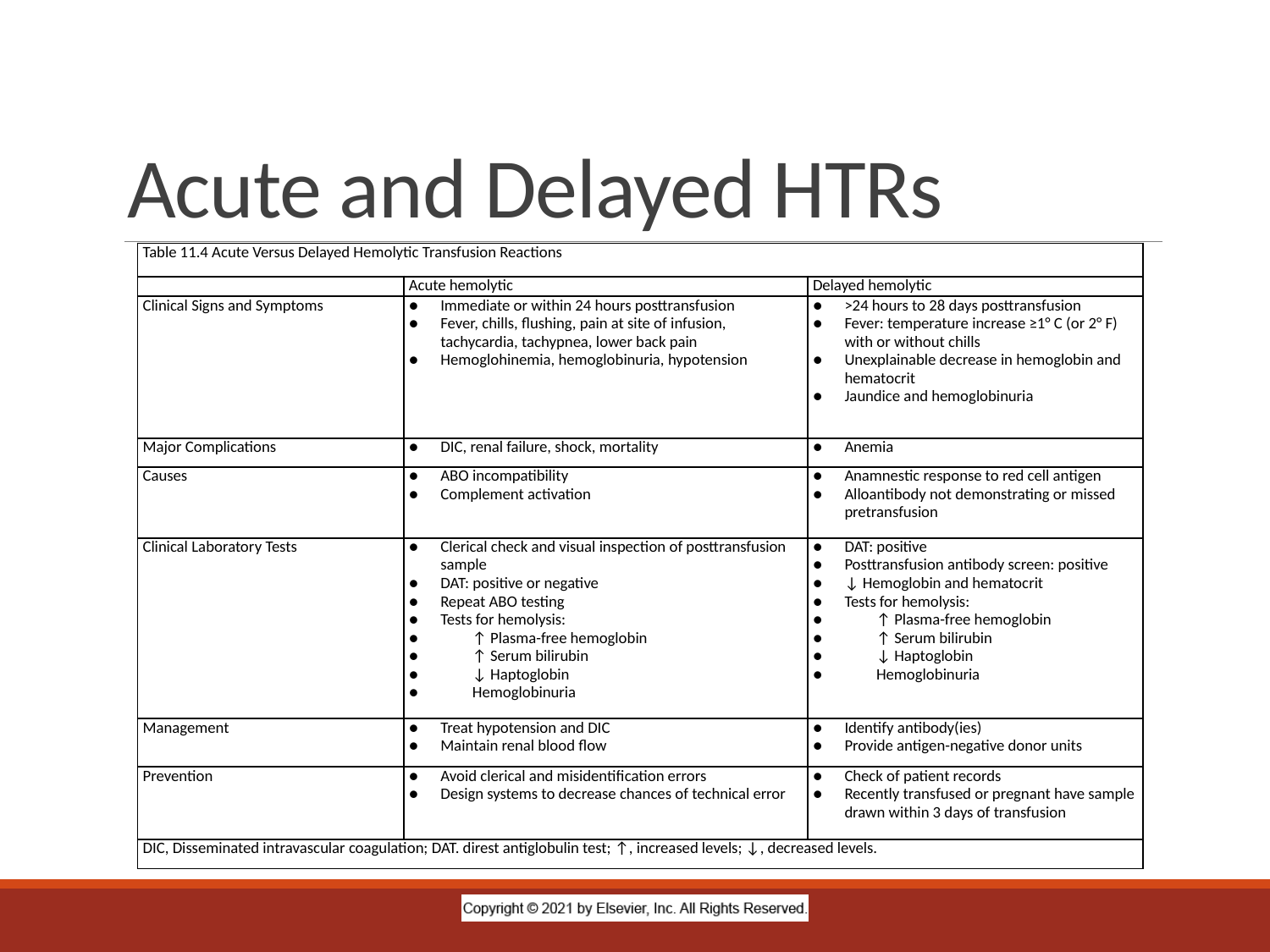

# Acute and Delayed HTRs
| Table 11.4 Acute Versus Delayed Hemolytic Transfusion Reactions |  |  |
| --- | --- | --- |
|  | Acute hemolytic | Delayed hemolytic |
| Clinical Signs and Symptoms | ● Immediate or within 24 hours posttransfusion ● Fever, chills, flushing, pain at site of infusion, tachycardia, tachypnea, lower back pain ● Hemoglohinemia, hemoglobinuria, hypotension | ● >24 hours to 28 days posttransfusion ● Fever: temperature increase ≥1° C (or 2° F) with or without chills ● Unexplainable decrease in hemoglobin and hematocrit ● Jaundice and hemoglobinuria |
| Major Complications | ● DIC, renal failure, shock, mortality | ● Anemia |
| Causes | ● ABO incompatibility ● Complement activation | ● Anamnestic response to red cell antigen ● Alloantibody not demonstrating or missed pretransfusion |
| Clinical Laboratory Tests | ● Clerical check and visual inspection of posttransfusion sample ● DAT: positive or negative ● Repeat ABO testing ● Tests for hemolysis: ● ↑ Plasma-free hemoglobin ● ↑ Serum bilirubin ● ↓ Haptoglobin ● Hemoglobinuria | ● DAT: positive ● Posttransfusion antibody screen: positive ● ↓ Hemoglobin and hematocrit ● Tests for hemolysis: ● ↑ Plasma-free hemoglobin ● ↑ Serum bilirubin ● ↓ Haptoglobin ● Hemoglobinuria |
| Management | ● Treat hypotension and DIC ● Maintain renal blood flow | ● Identify antibody(ies) ● Provide antigen-negative donor units |
| Prevention | ● Avoid clerical and misidentification errors ● Design systems to decrease chances of technical error | ● Check of patient records ● Recently transfused or pregnant have sample drawn within 3 days of transfusion |
| DIC, Disseminated intravascular coagulation; DAT. direst antiglobulin test; ↑, increased levels; ↓, decreased levels. |  |  |